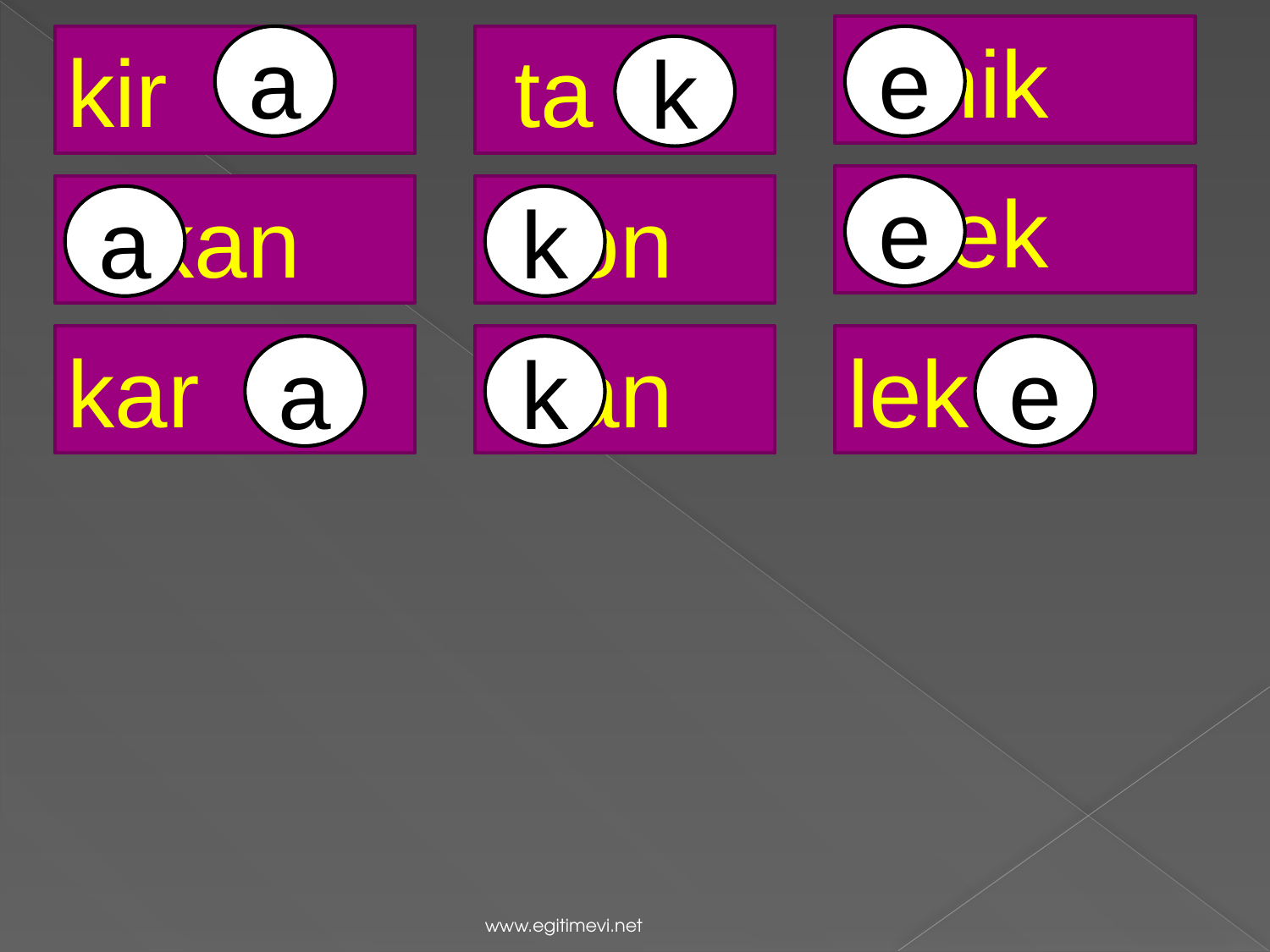

nik
kir
a
 ta
e
k
   lek
   kan
   on
e
a
k
kar
   an
lek
a
k
e
www.egitimevi.net